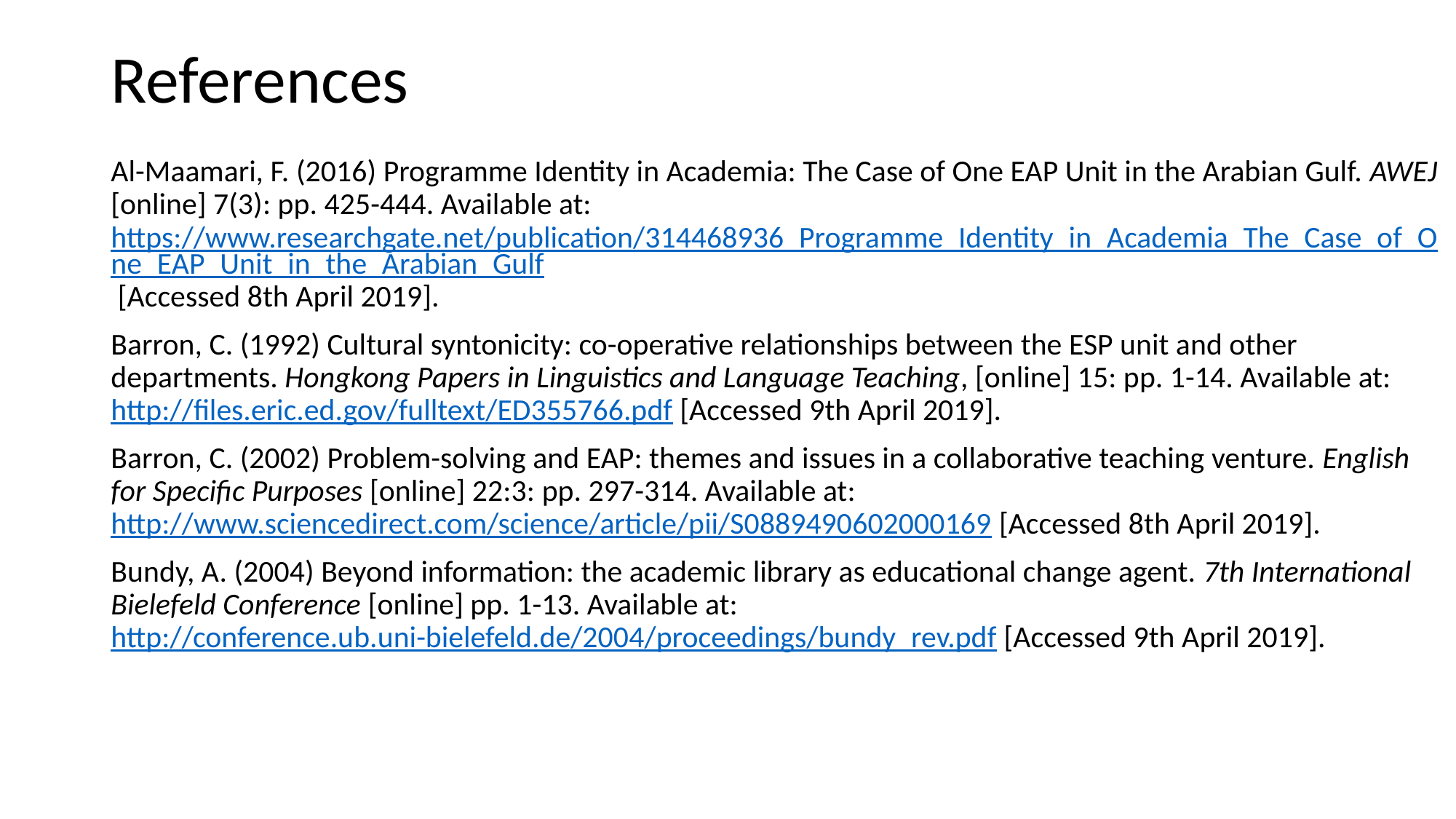

# References
Al-Maamari, F. (2016) Programme Identity in Academia: The Case of One EAP Unit in the Arabian Gulf. AWEJ [online] 7(3): pp. 425-444. Available at: https://www.researchgate.net/publication/314468936_Programme_Identity_in_Academia_The_Case_of_One_EAP_Unit_in_the_Arabian_Gulf [Accessed 8th April 2019].
Barron, C. (1992) Cultural syntonicity: co-operative relationships between the ESP unit and other departments. Hongkong Papers in Linguistics and Language Teaching, [online] 15: pp. 1-14. Available at: http://files.eric.ed.gov/fulltext/ED355766.pdf [Accessed 9th April 2019].
Barron, C. (2002) Problem-solving and EAP: themes and issues in a collaborative teaching venture. English for Specific Purposes [online] 22:3: pp. 297-314. Available at: http://www.sciencedirect.com/science/article/pii/S0889490602000169 [Accessed 8th April 2019].
Bundy, A. (2004) Beyond information: the academic library as educational change agent. 7th International Bielefeld Conference [online] pp. 1-13. Available at: http://conference.ub.uni-bielefeld.de/2004/proceedings/bundy_rev.pdf [Accessed 9th April 2019].